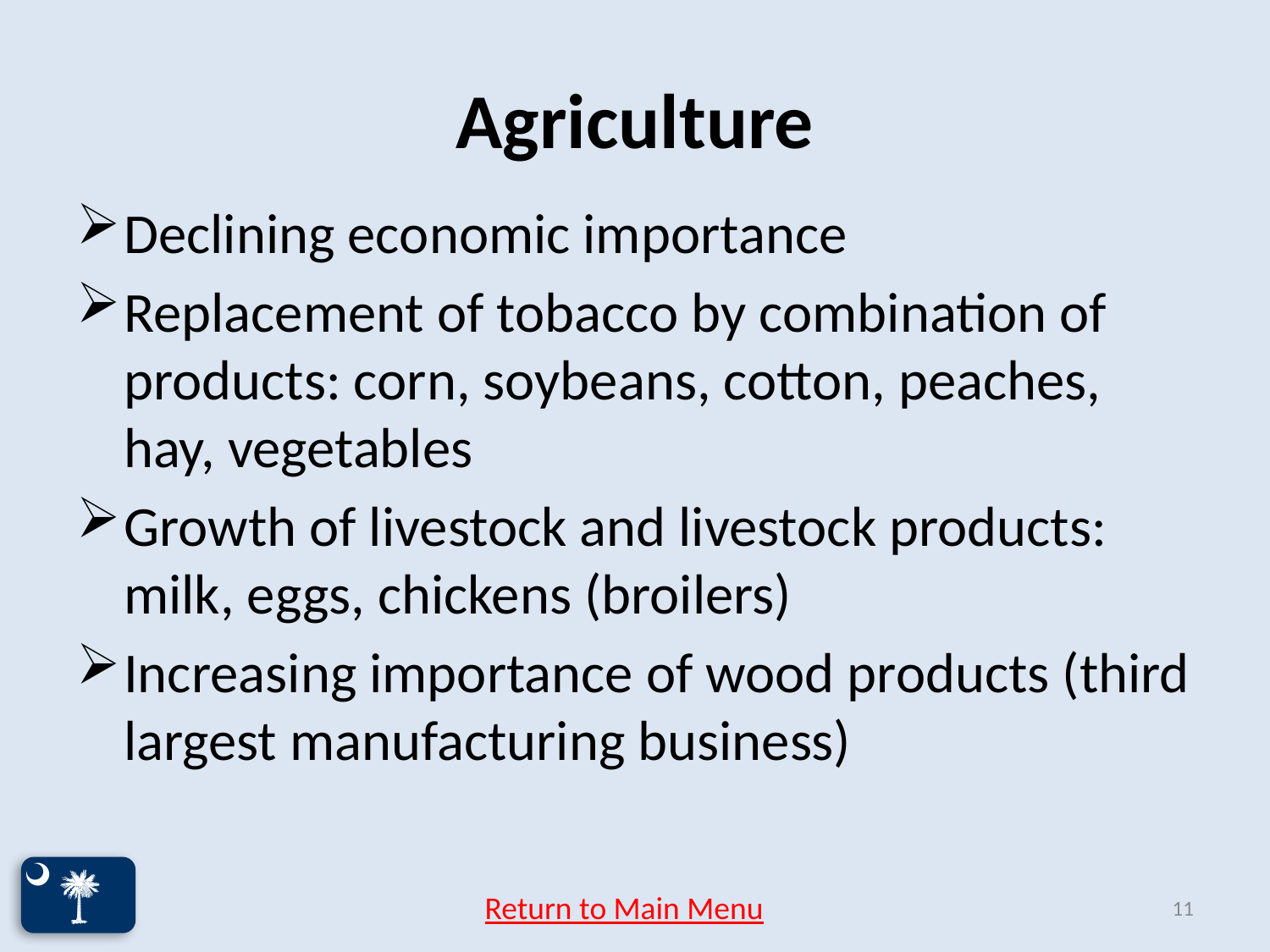

# Agriculture
Declining economic importance
Replacement of tobacco by combination of products: corn, soybeans, cotton, peaches, hay, vegetables
Growth of livestock and livestock products: milk, eggs, chickens (broilers)
Increasing importance of wood products (third largest manufacturing business)

Return to Main Menu
11